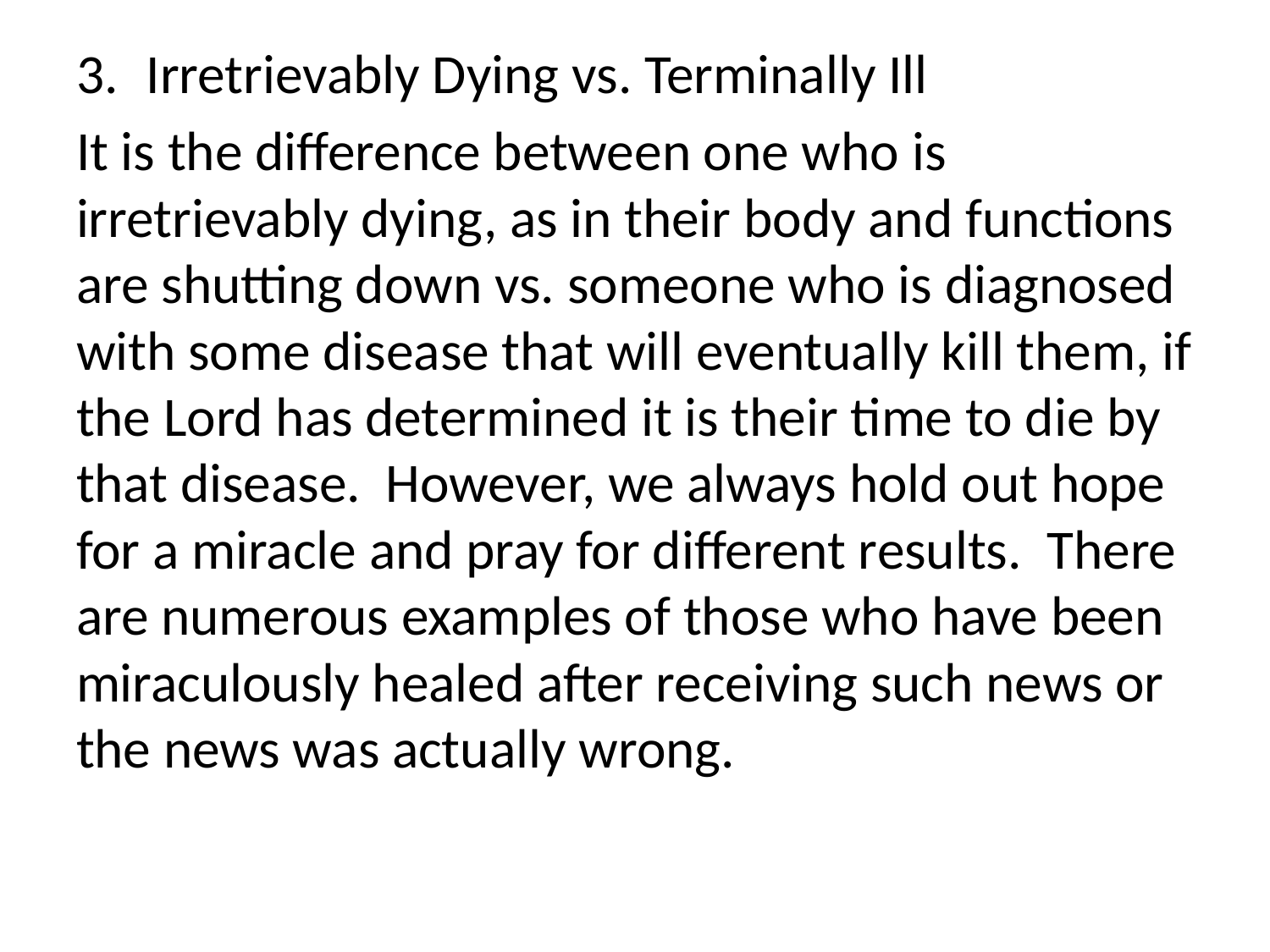

Irretrievably Dying vs. Terminally Ill
It is the difference between one who is irretrievably dying, as in their body and functions are shutting down vs. someone who is diagnosed with some disease that will eventually kill them, if the Lord has determined it is their time to die by that disease.  However, we always hold out hope for a miracle and pray for different results.  There are numerous examples of those who have been miraculously healed after receiving such news or the news was actually wrong.